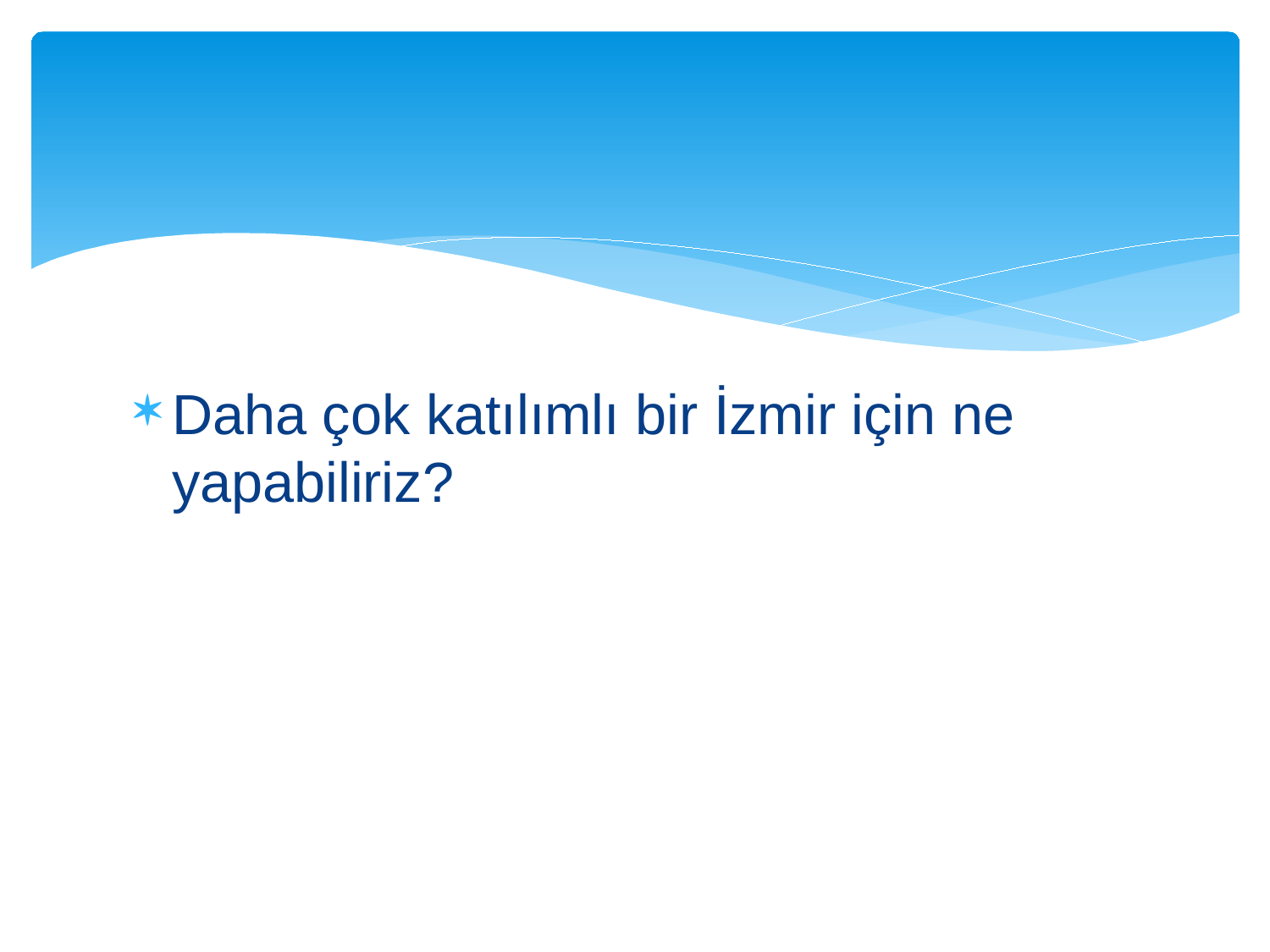

#
Daha çok katılımlı bir İzmir için ne yapabiliriz?